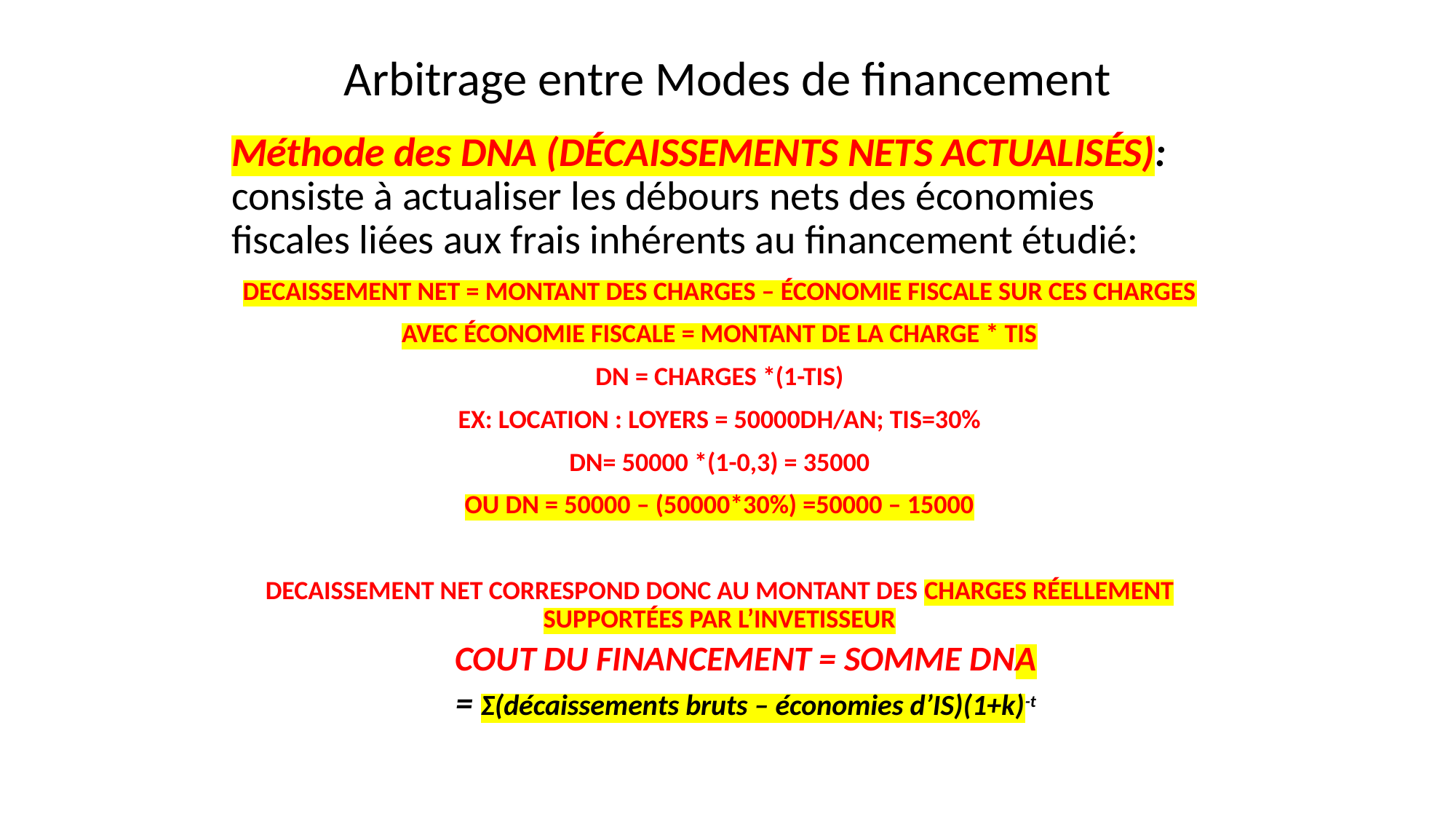

# Arbitrage entre Modes de financement
Méthode des DNA (DÉCAISSEMENTS NETS ACTUALISÉS): consiste à actualiser les débours nets des économies fiscales liées aux frais inhérents au financement étudié:
DECAISSEMENT NET = MONTANT DES CHARGES – ÉCONOMIE FISCALE SUR CES CHARGES
AVEC ÉCONOMIE FISCALE = MONTANT DE LA CHARGE * TIS
DN = CHARGES *(1-TIS)
EX: LOCATION : LOYERS = 50000DH/AN; TIS=30%
DN= 50000 *(1-0,3) = 35000
OU DN = 50000 – (50000*30%) =50000 – 15000

DECAISSEMENT NET CORRESPOND DONC AU MONTANT DES CHARGES RÉELLEMENT SUPPORTÉES PAR L’INVETISSEUR
COUT DU FINANCEMENT = SOMME DNA
= Σ(décaissements bruts – économies d’IS)(1+k)-t